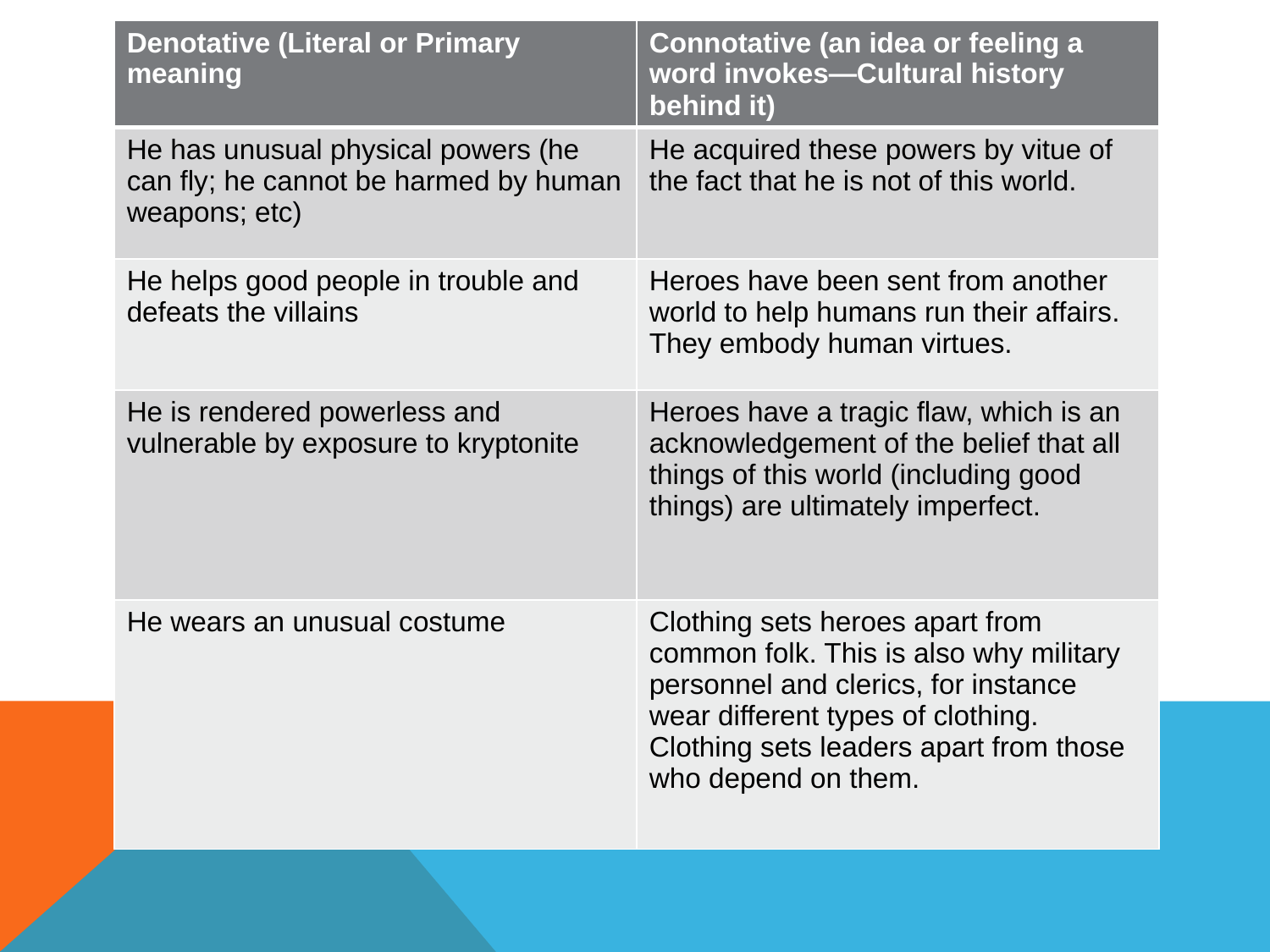

| Denotative (Literal or Primary meaning | Connotative (an idea or feeling a word invokes—Cultural history behind it) |
| --- | --- |
| He has unusual physical powers (he can fly; he cannot be harmed by human weapons; etc) | He acquired these powers by vitue of the fact that he is not of this world. |
| He helps good people in trouble and defeats the villains | Heroes have been sent from another world to help humans run their affairs. They embody human virtues. |
| He is rendered powerless and vulnerable by exposure to kryptonite | Heroes have a tragic flaw, which is an acknowledgement of the belief that all things of this world (including good things) are ultimately imperfect. |
| He wears an unusual costume | Clothing sets heroes apart from common folk. This is also why military personnel and clerics, for instance wear different types of clothing. Clothing sets leaders apart from those who depend on them. |
#